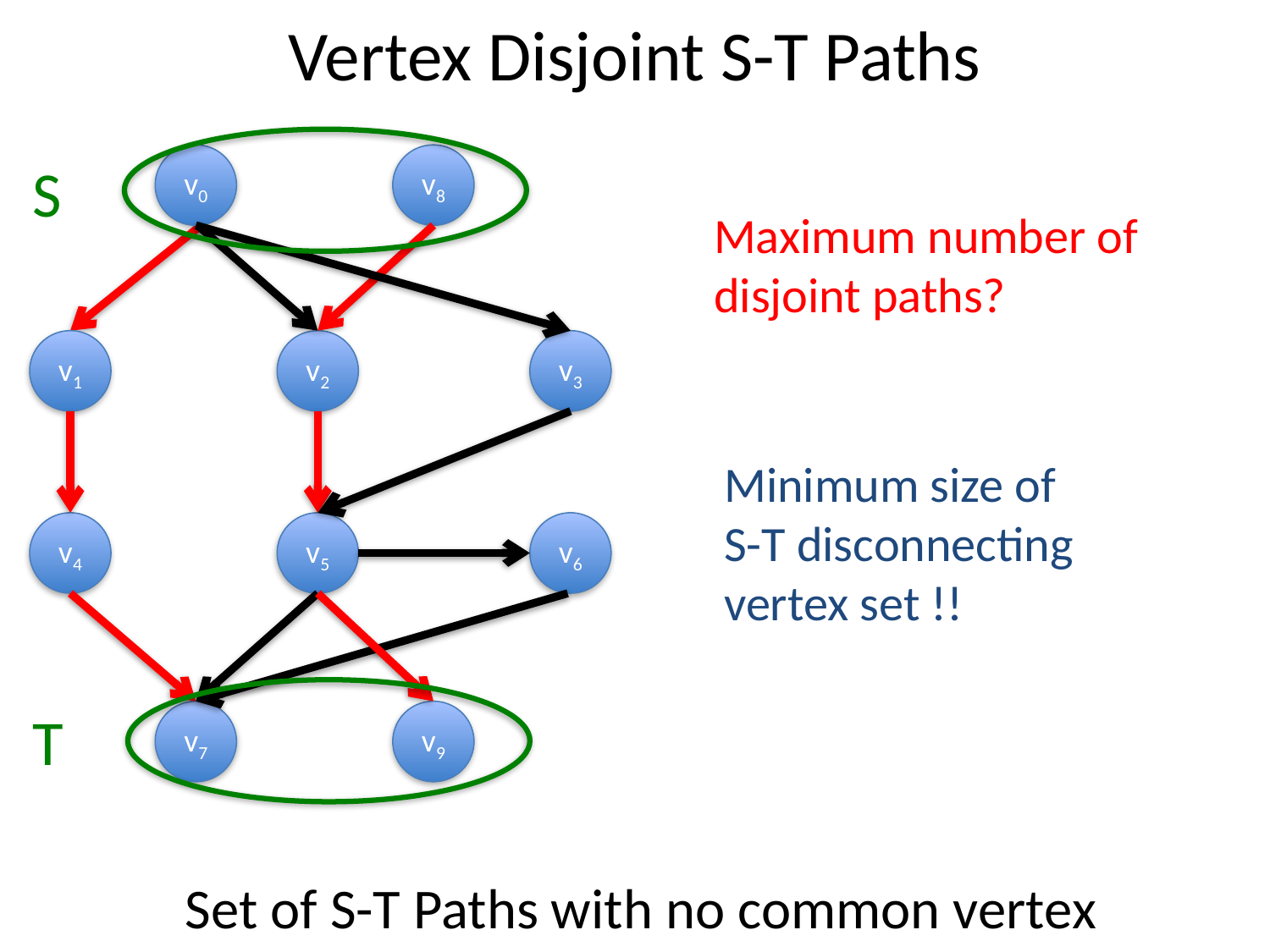

Vertex Disjoint S-T Paths
v0
v8
S
Maximum number of
disjoint paths?
v1
v2
v3
Minimum size of
S-T disconnecting
vertex set !!
v4
v5
v6

T
v7
v9
Set of S-T Paths with no common vertex